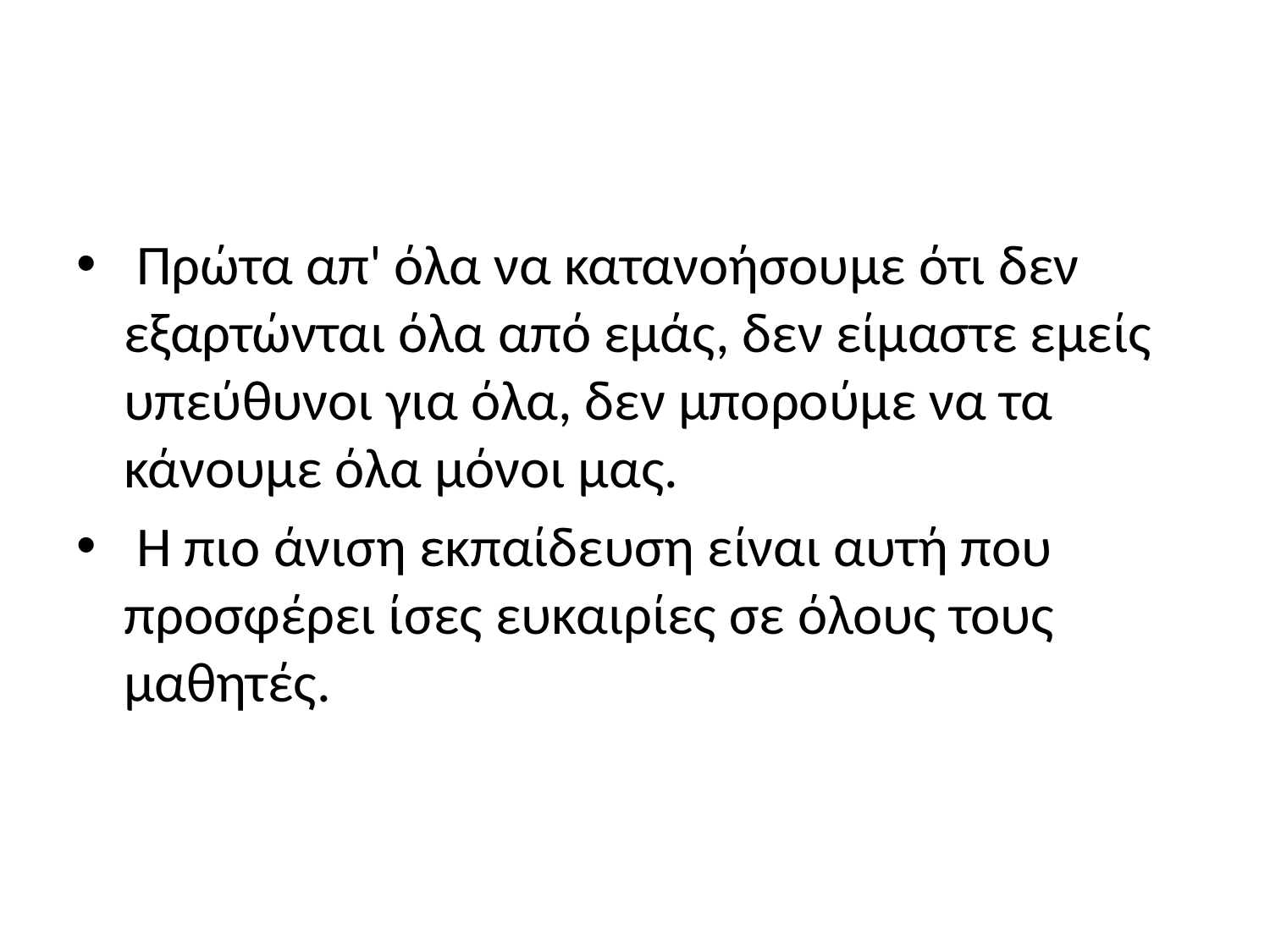

#
 Πρώτα απ' όλα να κατανοήσουμε ότι δεν εξαρτώνται όλα από εμάς, δεν είμαστε εμείς υπεύθυνοι για όλα, δεν μπορούμε να τα κάνουμε όλα μόνοι μας.
 Η πιο άνιση εκπαίδευση είναι αυτή που προσφέρει ίσες ευκαιρίες σε όλους τους μαθητές.